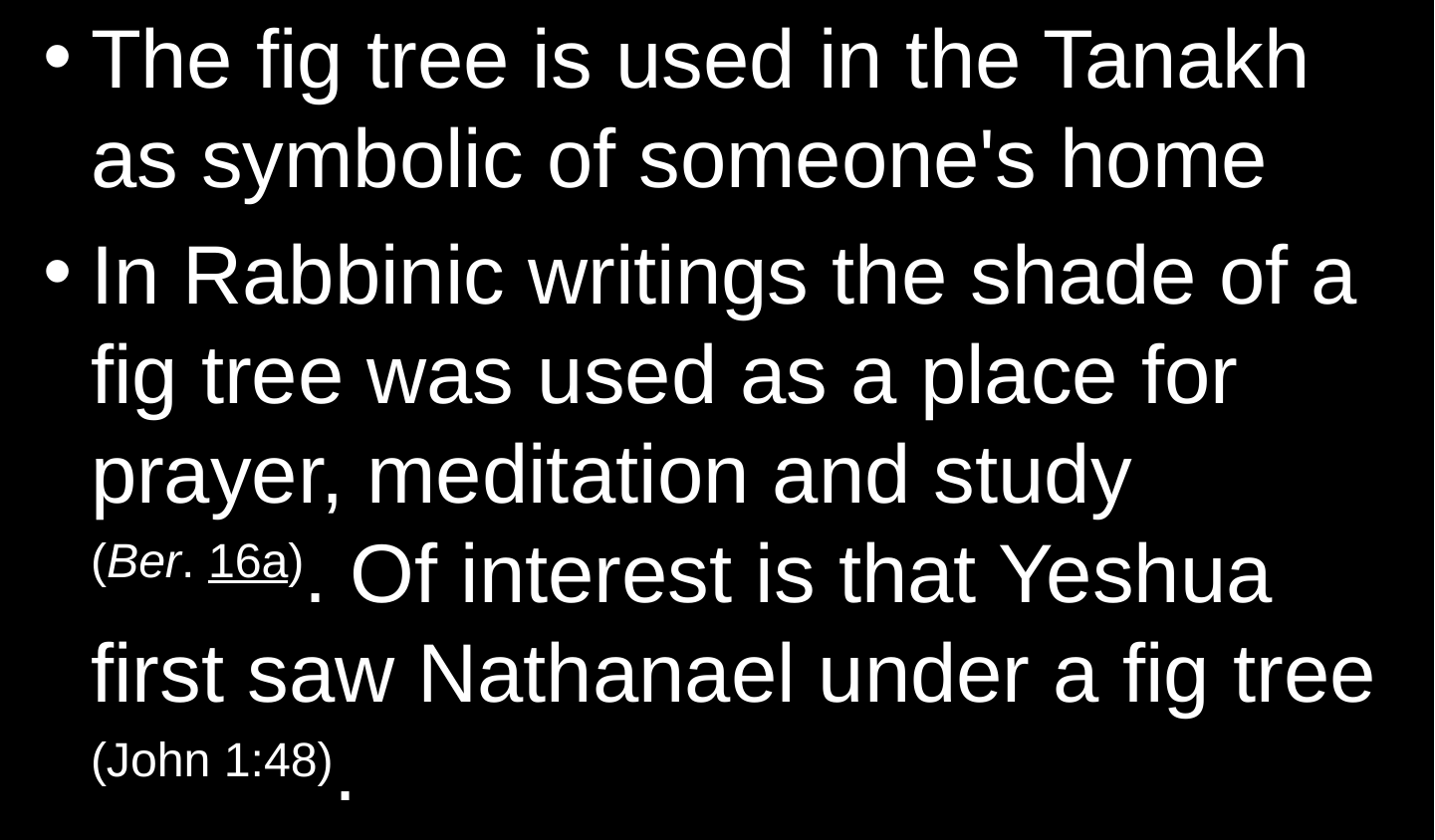

The fig tree is used in the Tanakh as symbolic of someone's home
In Rabbinic writings the shade of a fig tree was used as a place for prayer, meditation and study (Ber. 16a). Of interest is that Yeshua first saw Nathanael under a fig tree (John 1:48).